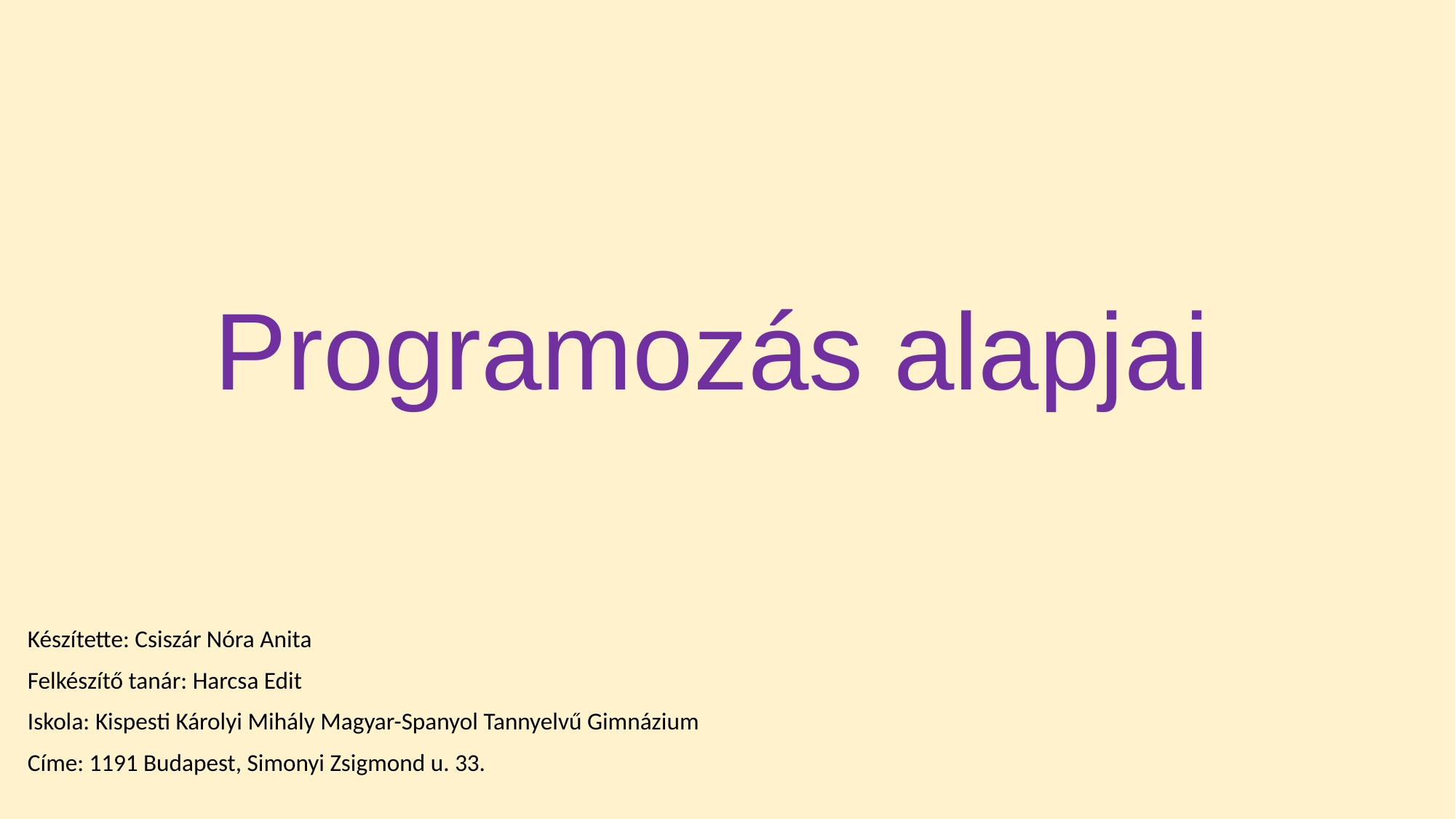

# Programozás alapjai
Készítette: Csiszár Nóra Anita
Felkészítő tanár: Harcsa Edit
Iskola: Kispesti Károlyi Mihály Magyar-Spanyol Tannyelvű Gimnázium
Címe: 1191 Budapest, Simonyi Zsigmond u. 33.